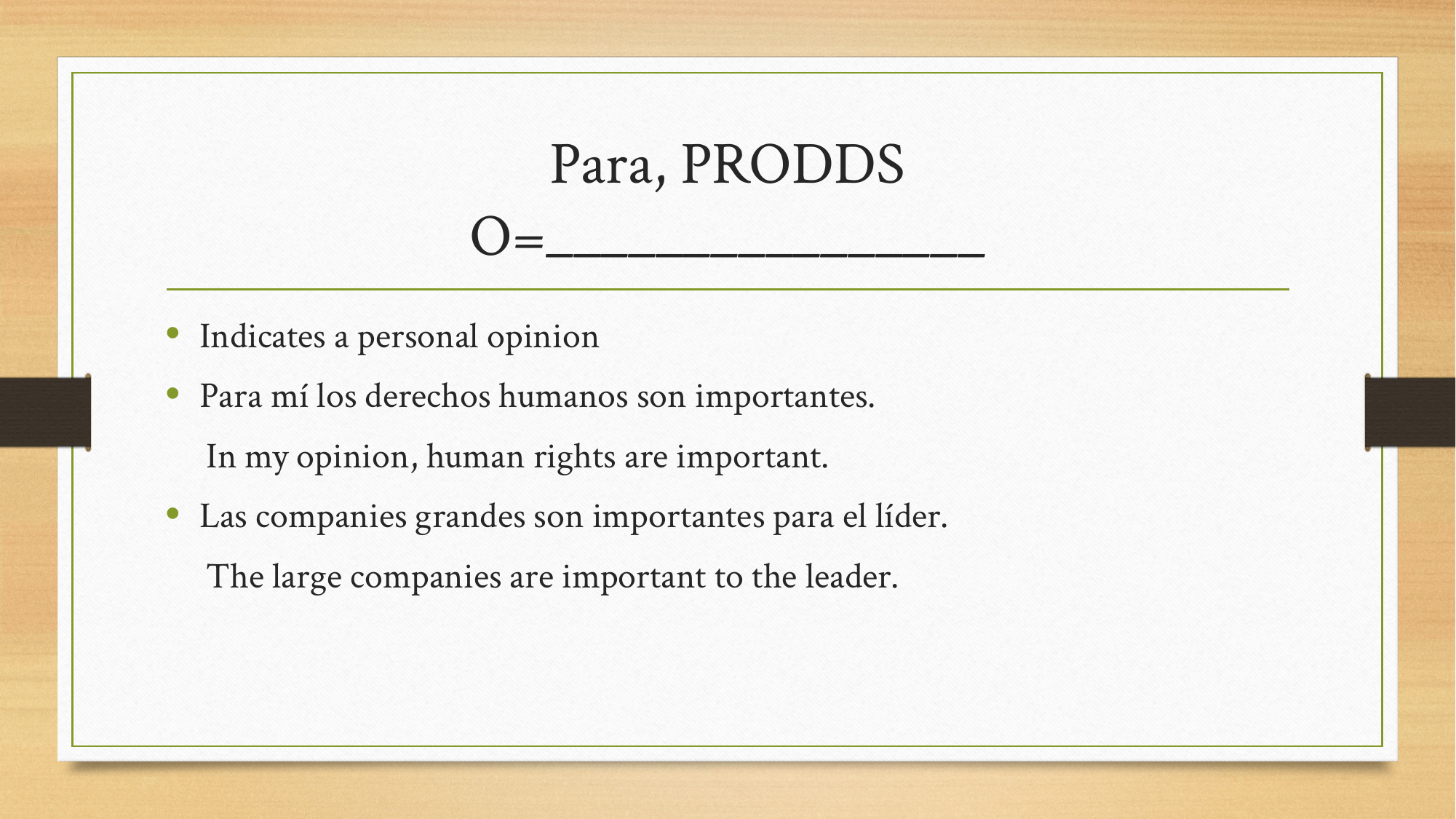

# Para, PRODDS O=________________
Indicates a personal opinion
Para mí los derechos humanos son importantes.
     In my opinion, human rights are important.
Las companies grandes son importantes para el líder.
     The large companies are important to the leader.